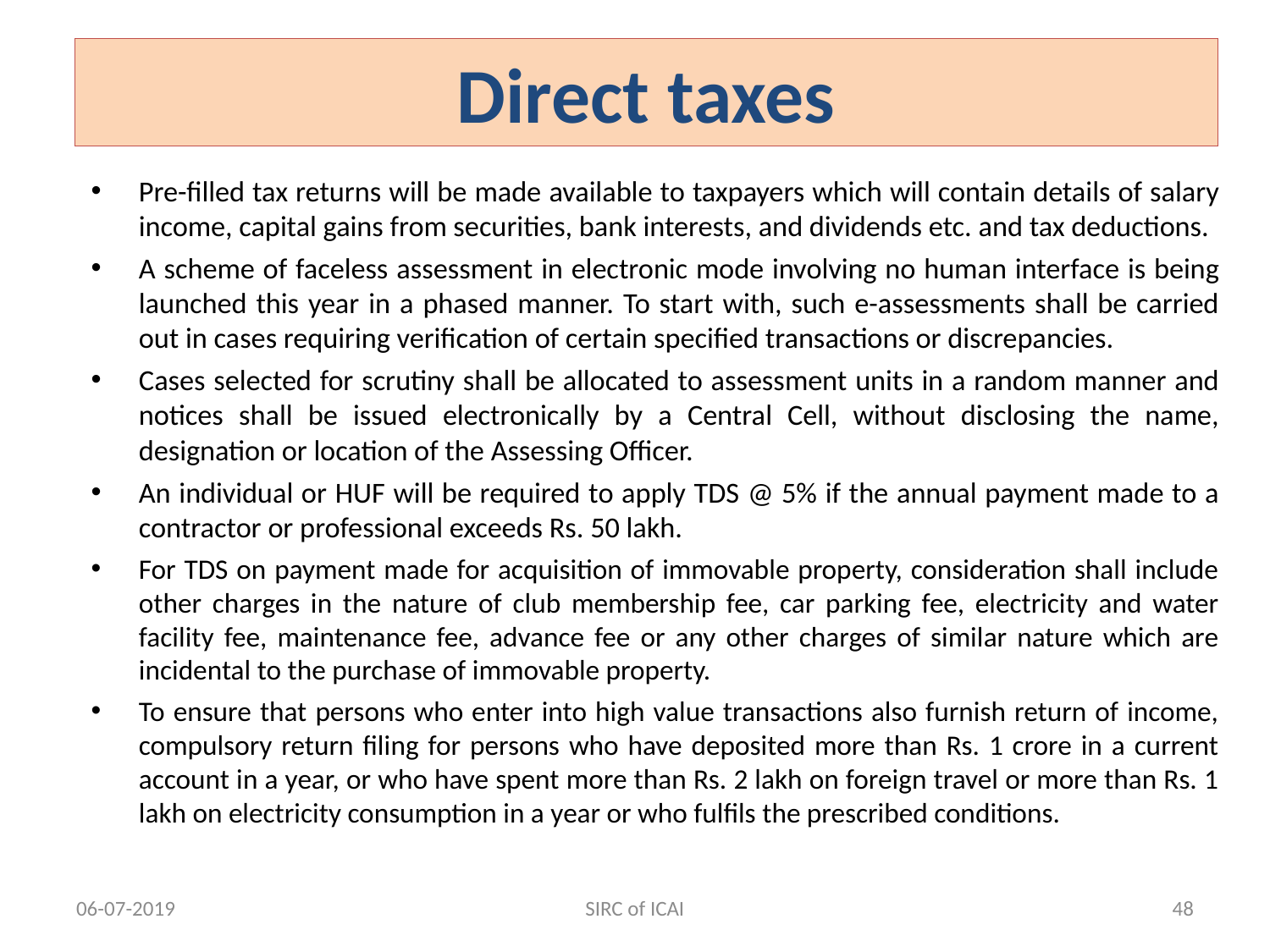

SIRC of ICAI
# Direct taxes
Pre-filled tax returns will be made available to taxpayers which will contain details of salary income, capital gains from securities, bank interests, and dividends etc. and tax deductions.
A scheme of faceless assessment in electronic mode involving no human interface is being launched this year in a phased manner. To start with, such e-assessments shall be carried out in cases requiring verification of certain specified transactions or discrepancies.
Cases selected for scrutiny shall be allocated to assessment units in a random manner and notices shall be issued electronically by a Central Cell, without disclosing the name, designation or location of the Assessing Officer.
An individual or HUF will be required to apply TDS @ 5% if the annual payment made to a contractor or professional exceeds Rs. 50 lakh.
For TDS on payment made for acquisition of immovable property, consideration shall include other charges in the nature of club membership fee, car parking fee, electricity and water facility fee, maintenance fee, advance fee or any other charges of similar nature which are incidental to the purchase of immovable property.
To ensure that persons who enter into high value transactions also furnish return of income, compulsory return filing for persons who have deposited more than Rs. 1 crore in a current account in a year, or who have spent more than Rs. 2 lakh on foreign travel or more than Rs. 1 lakh on electricity consumption in a year or who fulfils the prescribed conditions.

06-07-2019
SIRC of ICAI
48